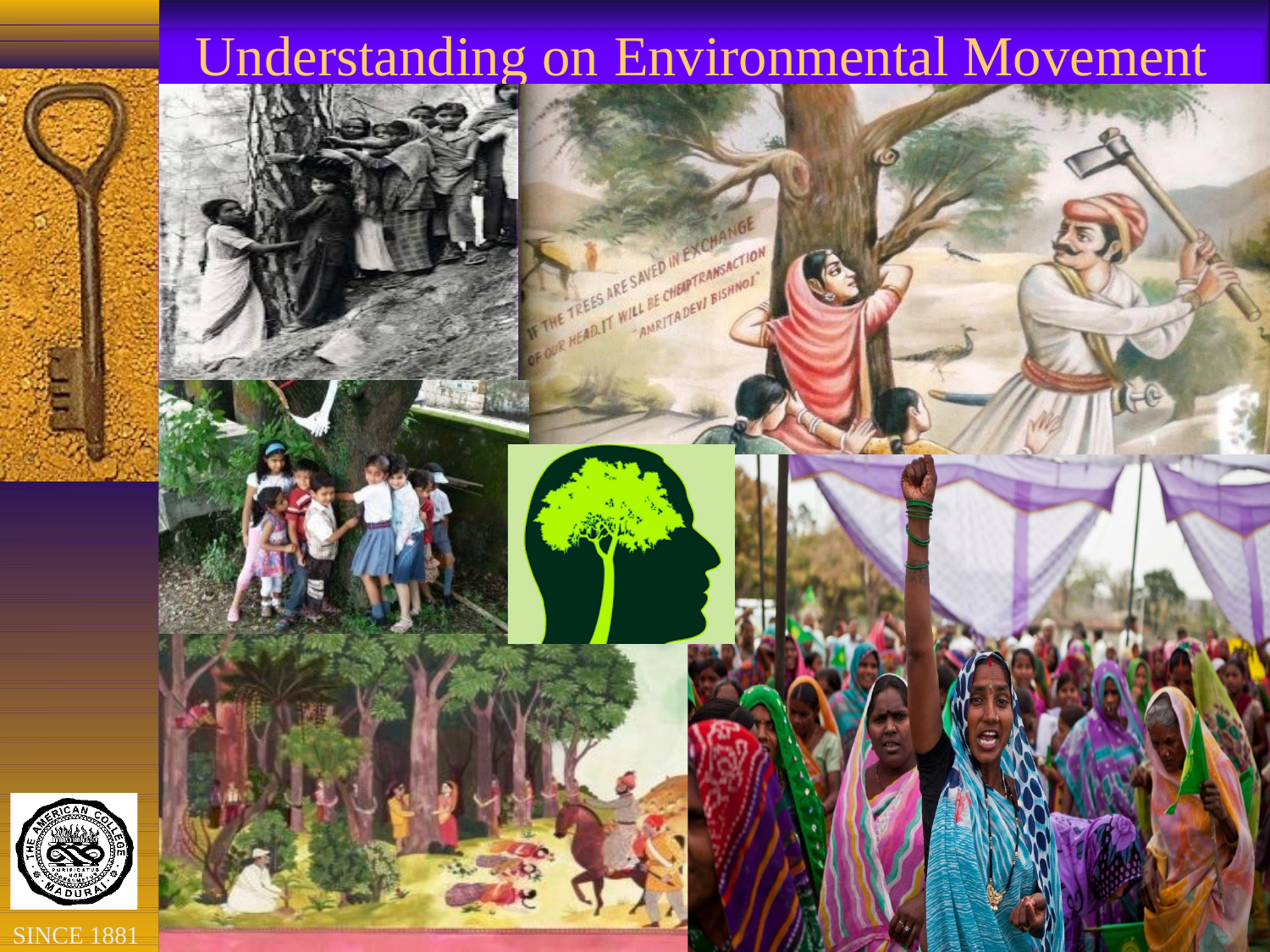

# Understanding on Environmental Movement

SINCE 1881